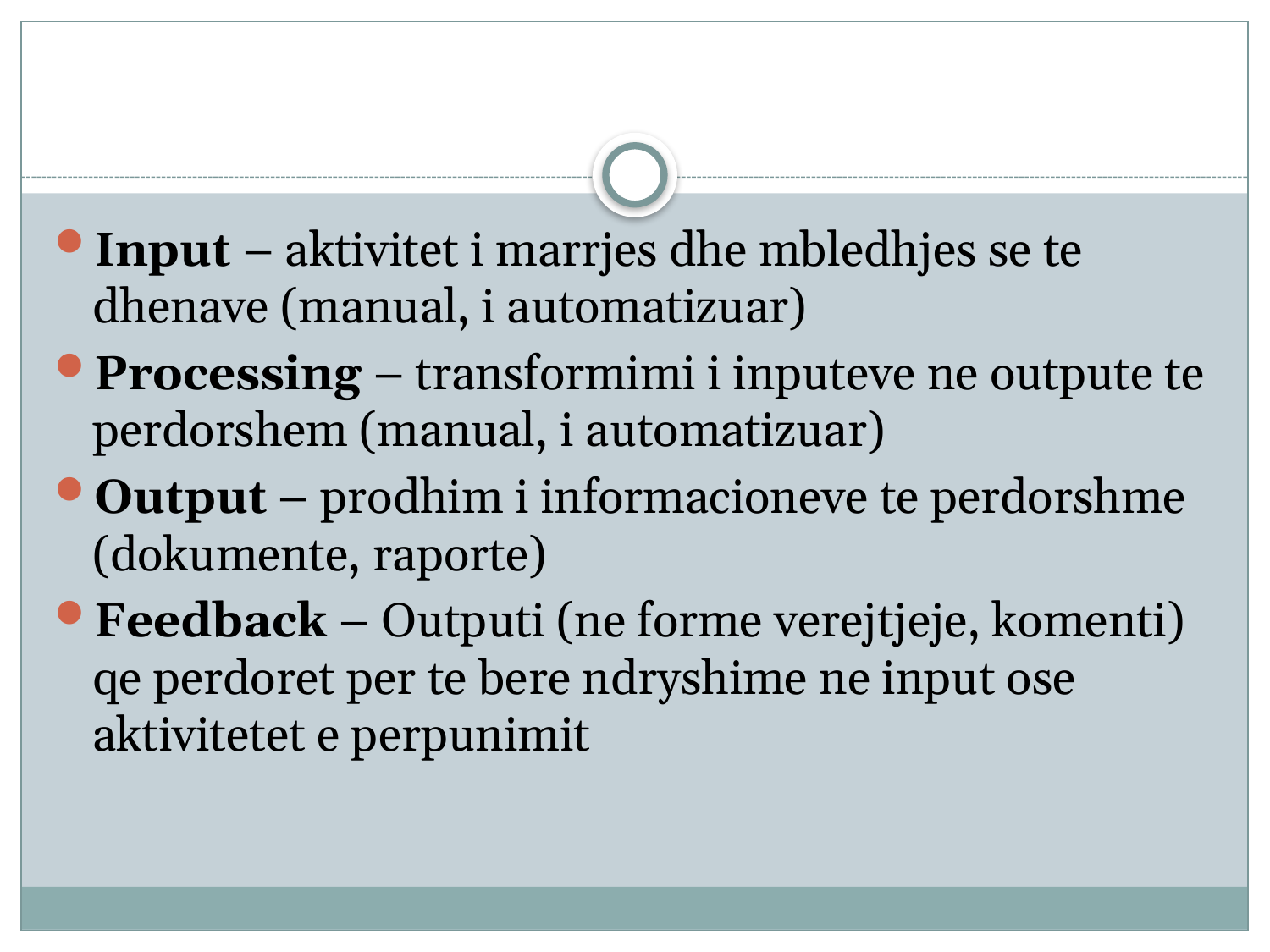

#
Input – aktivitet i marrjes dhe mbledhjes se te dhenave (manual, i automatizuar)
Processing – transformimi i inputeve ne outpute te perdorshem (manual, i automatizuar)
Output – prodhim i informacioneve te perdorshme (dokumente, raporte)
Feedback – Outputi (ne forme verejtjeje, komenti) qe perdoret per te bere ndryshime ne input ose aktivitetet e perpunimit